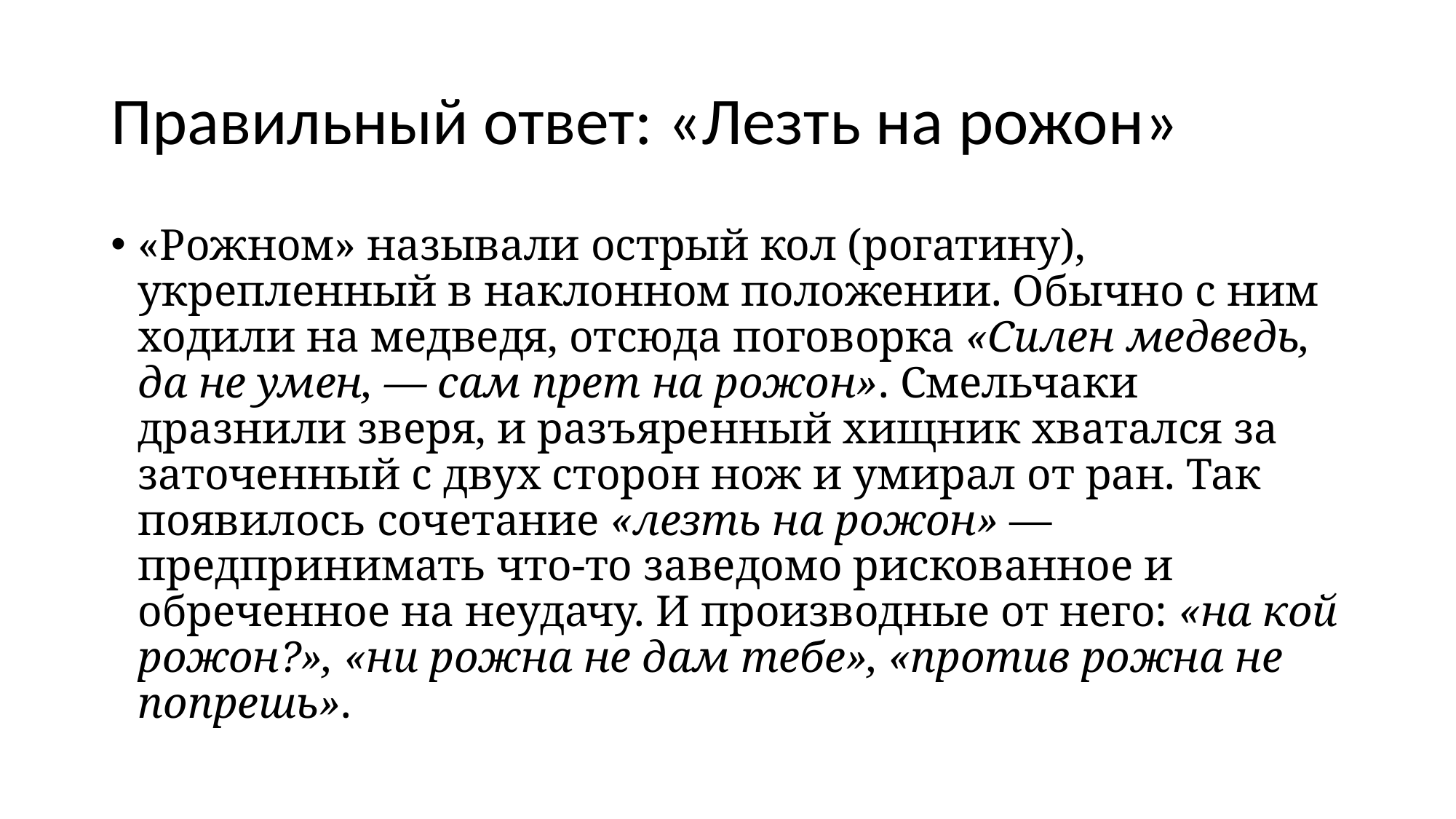

# Правильный ответ: «Лезть на рожон»
«Рожном» называли острый кол (рогатину), укрепленный в наклонном положении. Обычно с ним ходили на медведя, отсюда поговорка «Силен медведь, да не умен, — сам прет на рожон». Смельчаки дразнили зверя, и разъяренный хищник хватался за заточенный с двух сторон нож и умирал от ран. Так появилось сочетание «лезть на рожон» — предпринимать что-то заведомо рискованное и обреченное на неудачу. И производные от него: «на кой рожон?», «ни рожна не дам тебе», «против рожна не попрешь».